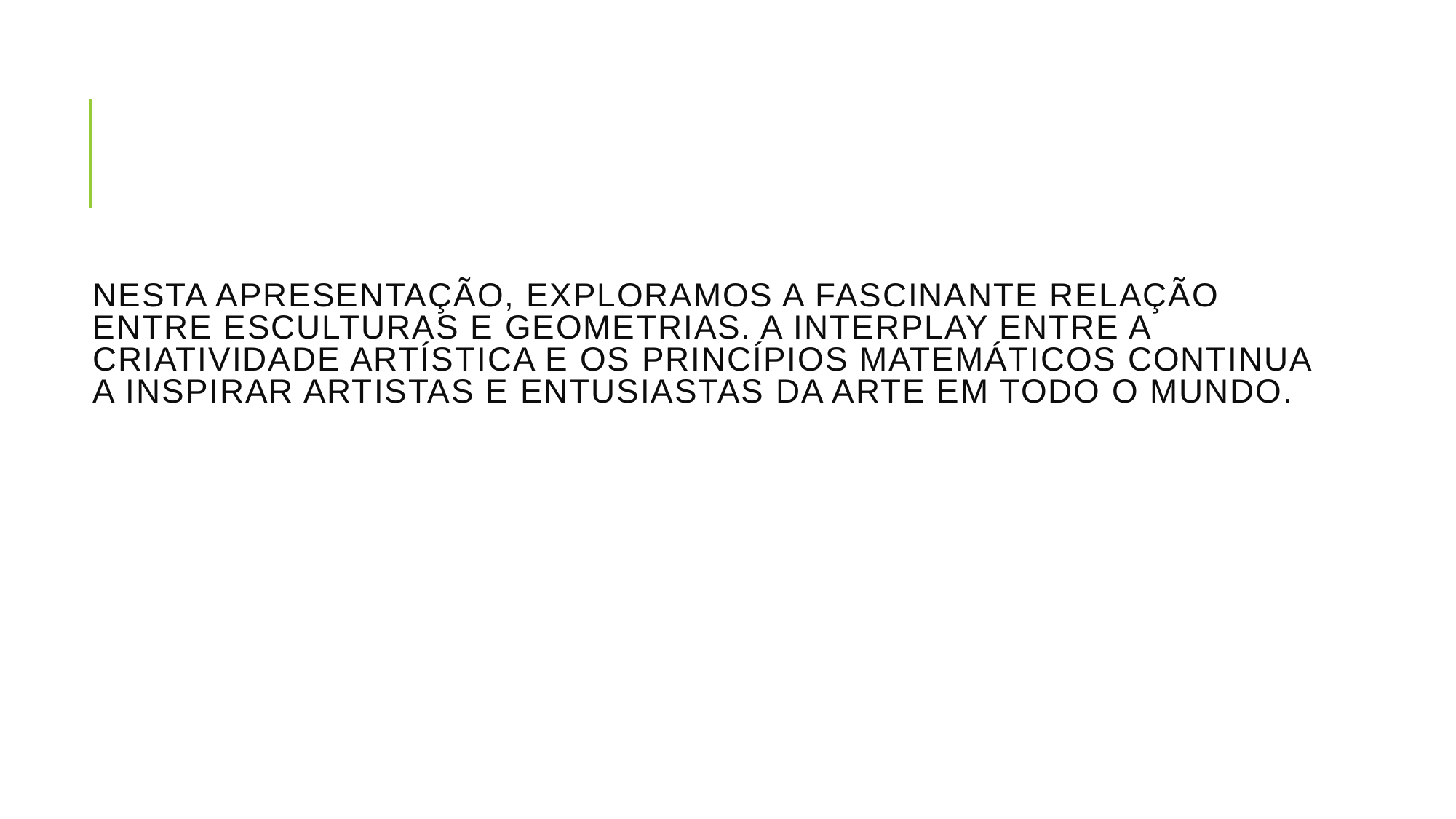

# Nesta apresentação, exploramos a fascinante relação entre esculturas e geometrias. A interplay entre a criatividade artística e os princípios matemáticos continua a inspirar artistas e entusiastas da arte em todo o mundo.